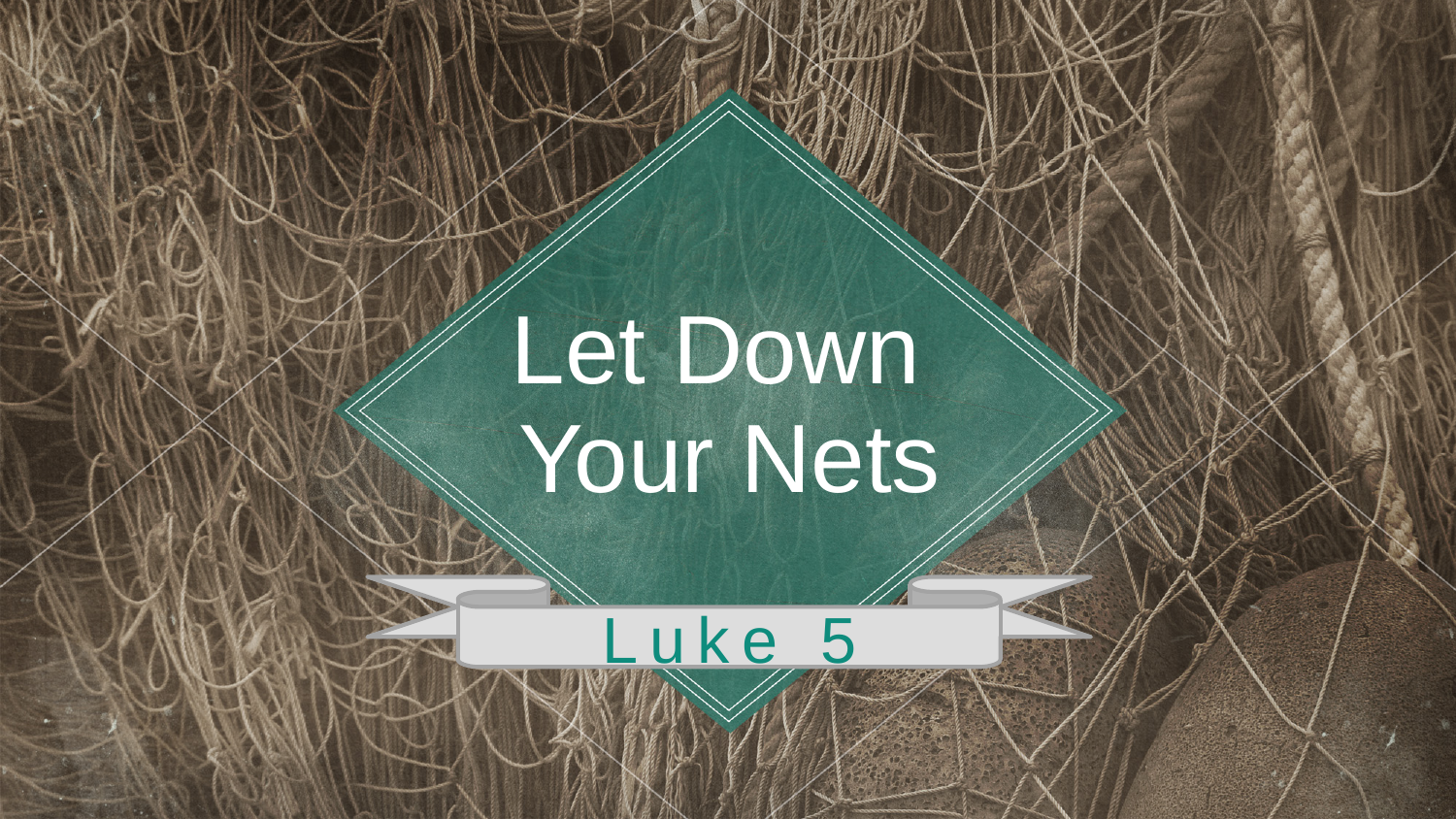

# Let Down Your Nets
Luke 5